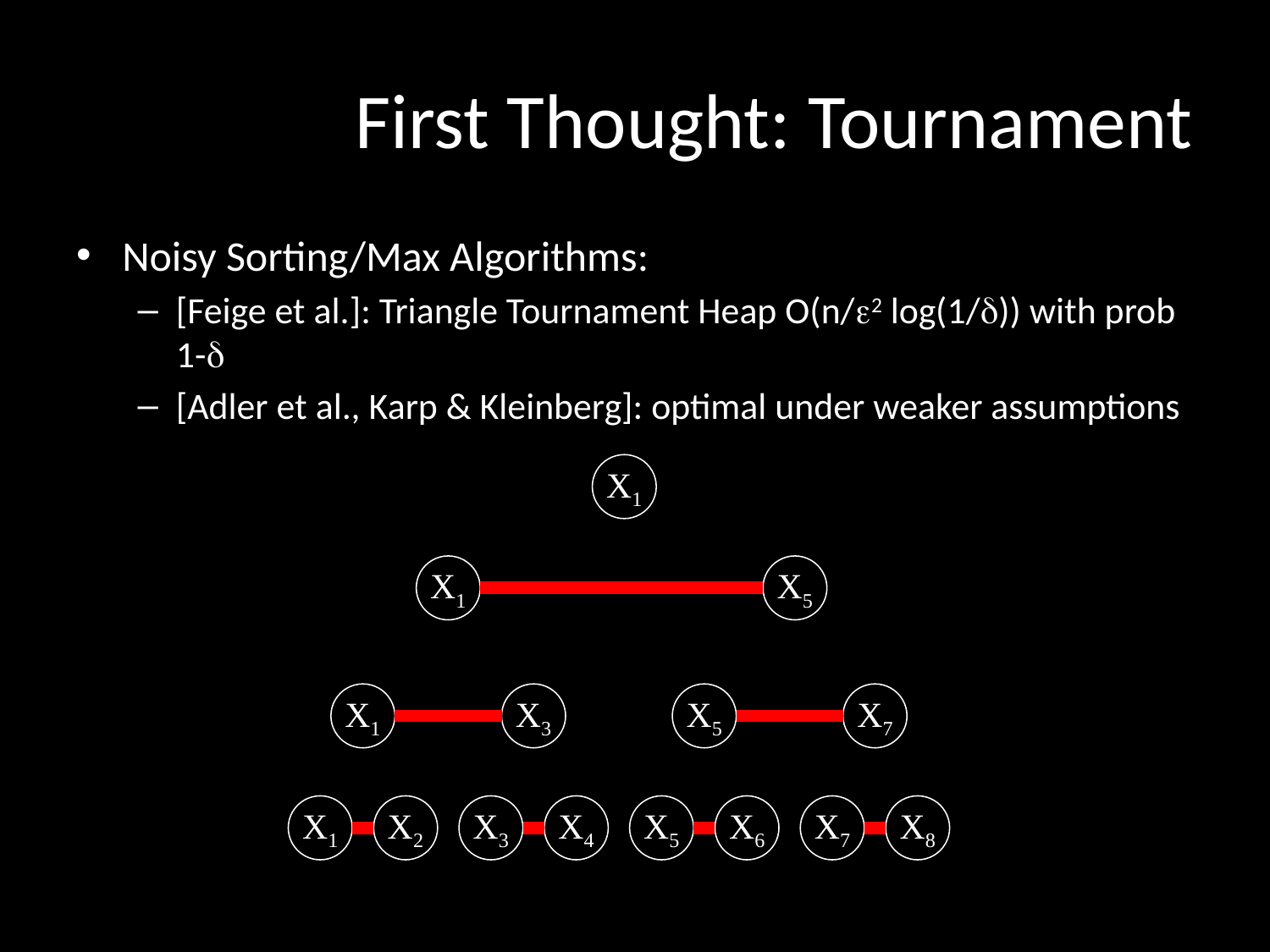

# First Thought: Tournament
Noisy Sorting/Max Algorithms:
[Feige et al.]: Triangle Tournament Heap O(n/ε2 log(1/δ)) with prob 1-δ
[Adler et al., Karp & Kleinberg]: optimal under weaker assumptions
X1
X1
X5
X1
X3
X5
X7
X1
X2
X3
X4
X5
X6
X7
X8